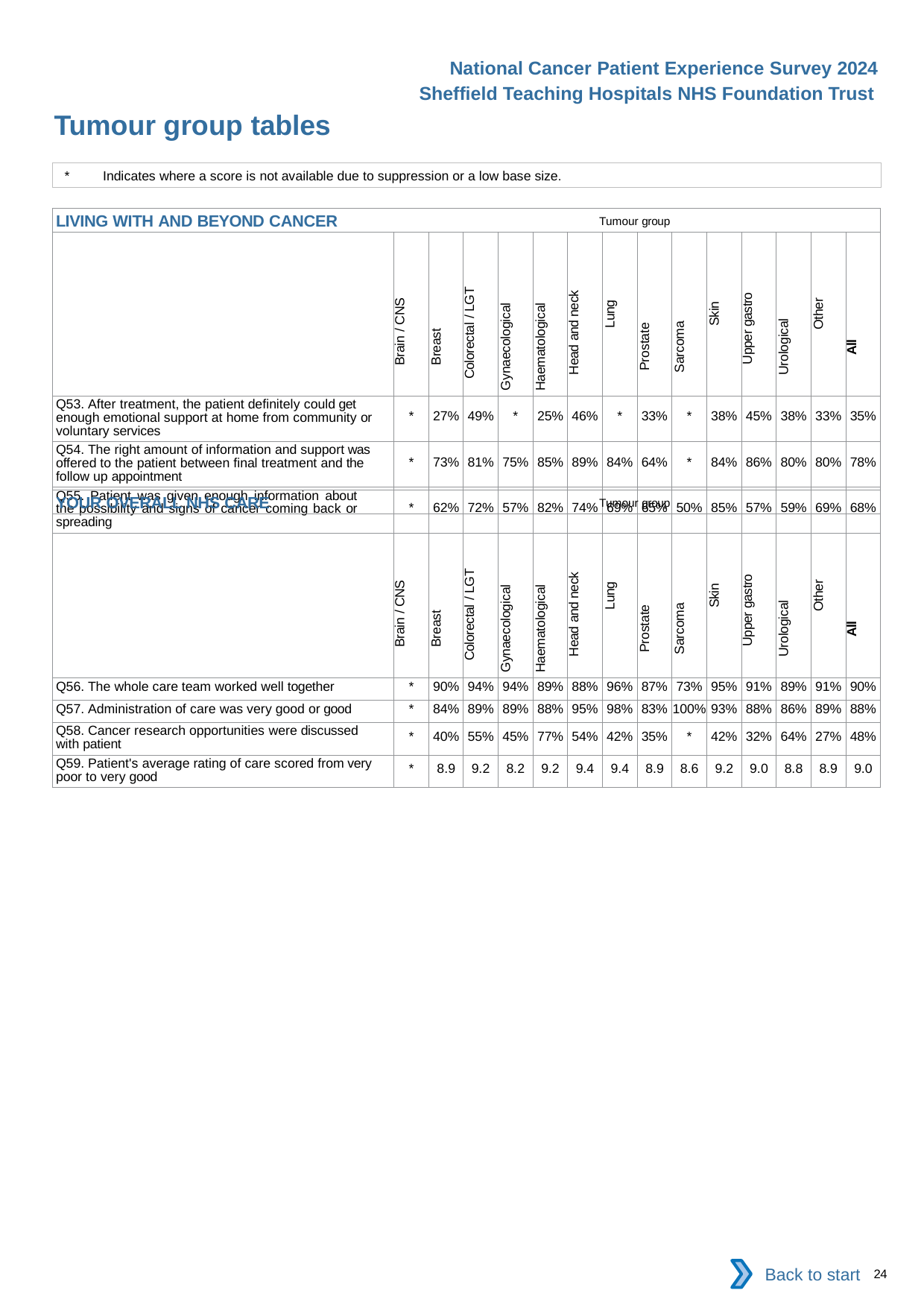

National Cancer Patient Experience Survey 2024
Sheffield Teaching Hospitals NHS Foundation Trust
Tumour group tables
*	Indicates where a score is not available due to suppression or a low base size.
| LIVING WITH AND BEYOND CANCER Tumour group |  |  |  |  |  |  |  |  |  |  |  |  |  |  |
| --- | --- | --- | --- | --- | --- | --- | --- | --- | --- | --- | --- | --- | --- | --- |
|  | Brain / CNS | Breast | Colorectal / LGT | Gynaecological | Haematological | Head and neck | Lung | Prostate | Sarcoma | Skin | Upper gastro | Urological | Other | All |
| Q53. After treatment, the patient definitely could get enough emotional support at home from community or voluntary services | \* | 27% | 49% | \* | 25% | 46% | \* | 33% | \* | 38% | 45% | 38% | 33% | 35% |
| Q54. The right amount of information and support was offered to the patient between final treatment and the follow up appointment | \* | 73% | 81% | 75% | 85% | 89% | 84% | 64% | \* | 84% | 86% | 80% | 80% | 78% |
| Q55. Patient was given enough information about the possibility and signs of cancer coming back or spreading | \* | 62% | 72% | 57% | 82% | 74% | 69% | 65% | 50% | 85% | 57% | 59% | 69% | 68% |
| YOUR OVERALL NHS CARE Tumour group |  |  |  |  |  |  |  |  |  |  |  |  |  |  |
| --- | --- | --- | --- | --- | --- | --- | --- | --- | --- | --- | --- | --- | --- | --- |
|  | Brain / CNS | Breast | Colorectal / LGT | Gynaecological | Haematological | Head and neck | Lung | Prostate | Sarcoma | Skin | Upper gastro | Urological | Other | All |
| Q56. The whole care team worked well together | \* | 90% | 94% | 94% | 89% | 88% | 96% | 87% | 73% | 95% | 91% | 89% | 91% | 90% |
| Q57. Administration of care was very good or good | \* | 84% | 89% | 89% | 88% | 95% | 98% | 83% | 100% | 93% | 88% | 86% | 89% | 88% |
| Q58. Cancer research opportunities were discussed with patient | \* | 40% | 55% | 45% | 77% | 54% | 42% | 35% | \* | 42% | 32% | 64% | 27% | 48% |
| Q59. Patient's average rating of care scored from very poor to very good | \* | 8.9 | 9.2 | 8.2 | 9.2 | 9.4 | 9.4 | 8.9 | 8.6 | 9.2 | 9.0 | 8.8 | 8.9 | 9.0 |
Back to start

24